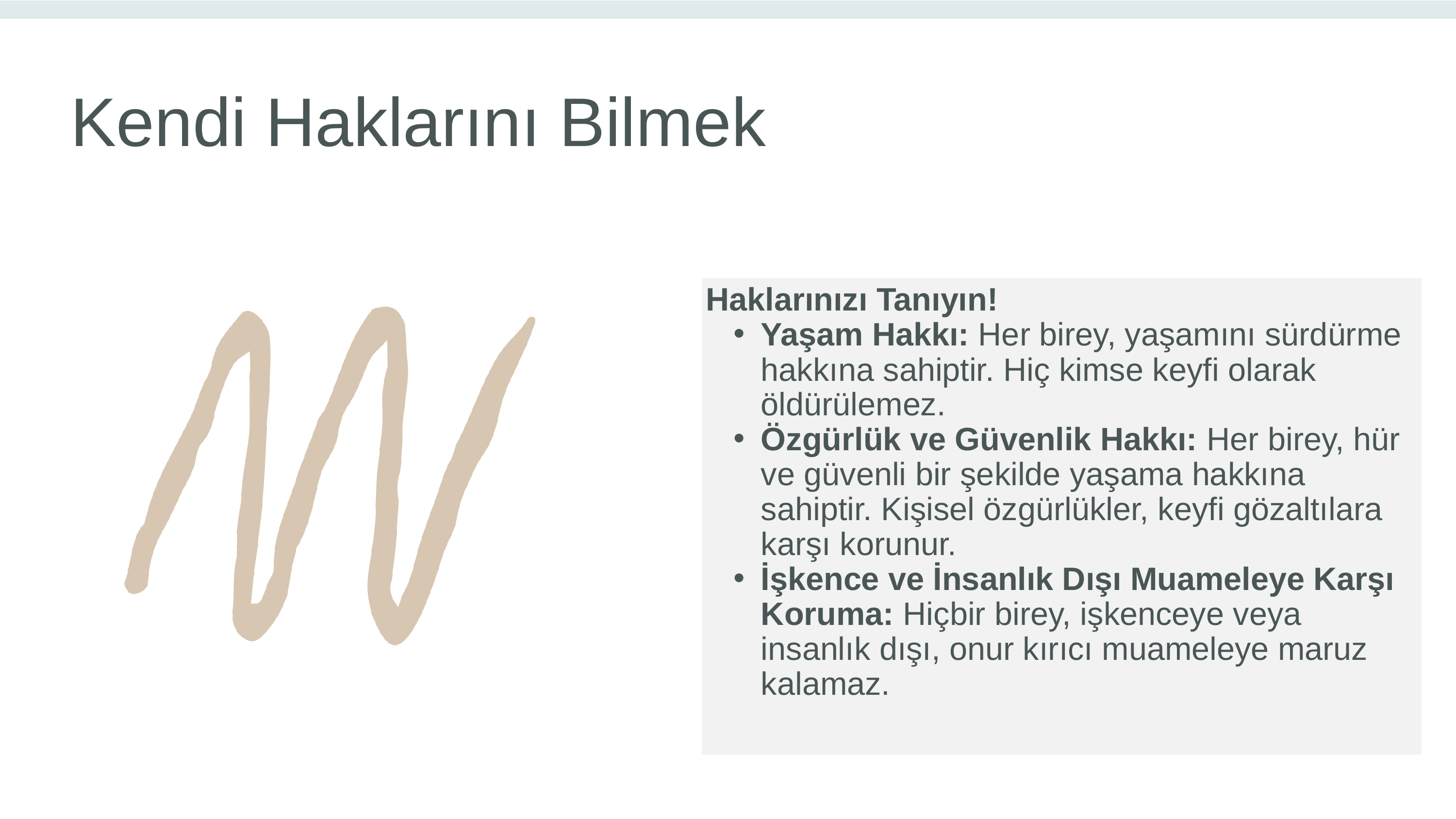

Kendi Haklarını Bilmek

Haklarınızı Tanıyın!
Yaşam Hakkı: Her birey, yaşamını sürdürme hakkına sahiptir. Hiç kimse keyfi olarak öldürülemez.
Özgürlük ve Güvenlik Hakkı: Her birey, hür ve güvenli bir şekilde yaşama hakkına sahiptir. Kişisel özgürlükler, keyfi gözaltılara karşı korunur.
İşkence ve İnsanlık Dışı Muameleye Karşı Koruma: Hiçbir birey, işkenceye veya insanlık dışı, onur kırıcı muameleye maruz kalamaz.